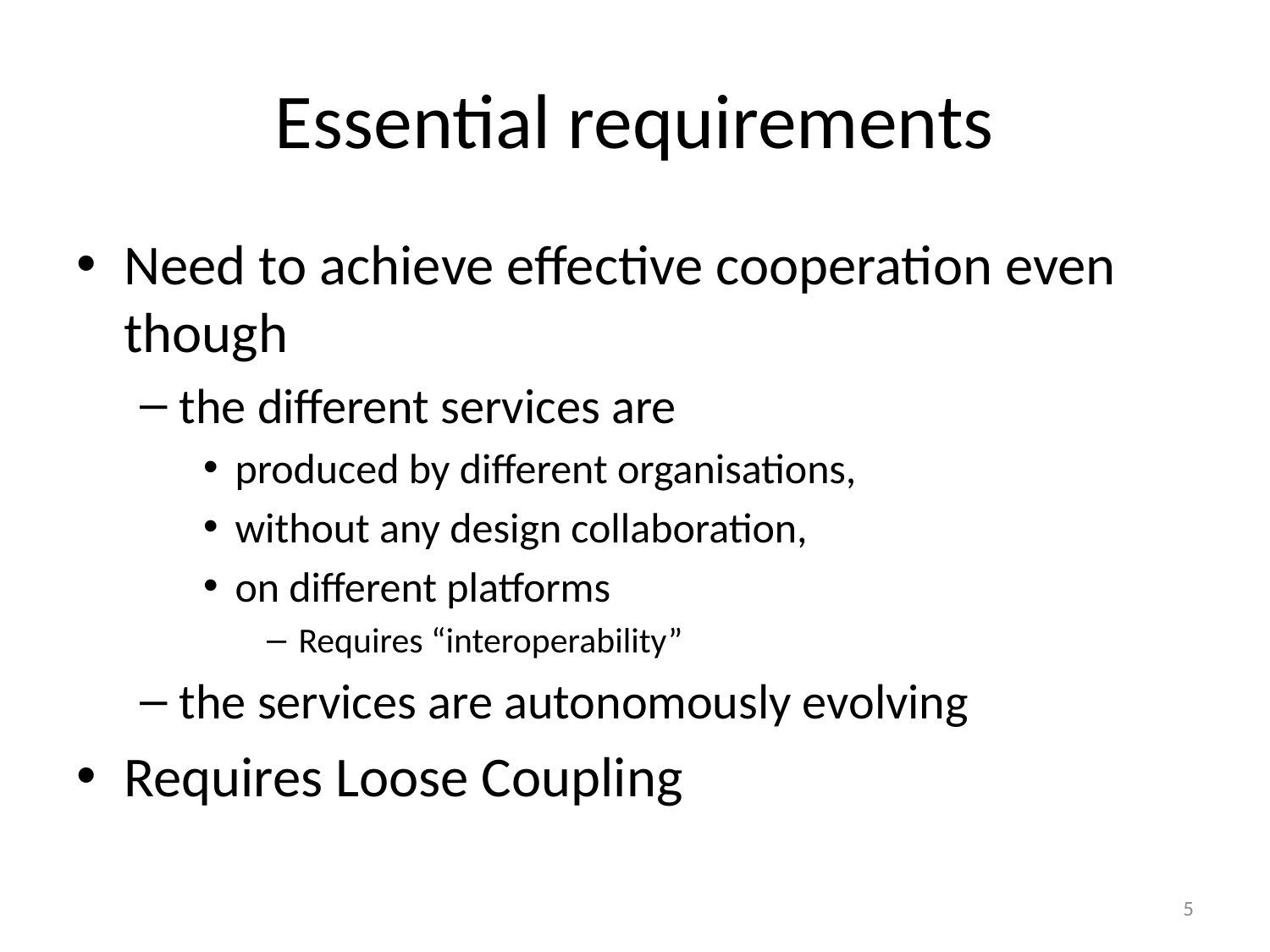

# Essential requirements
Need to achieve effective cooperation even though
the different services are
produced by different organisations,
without any design collaboration,
on different platforms
Requires “interoperability”
the services are autonomously evolving
Requires Loose Coupling
5